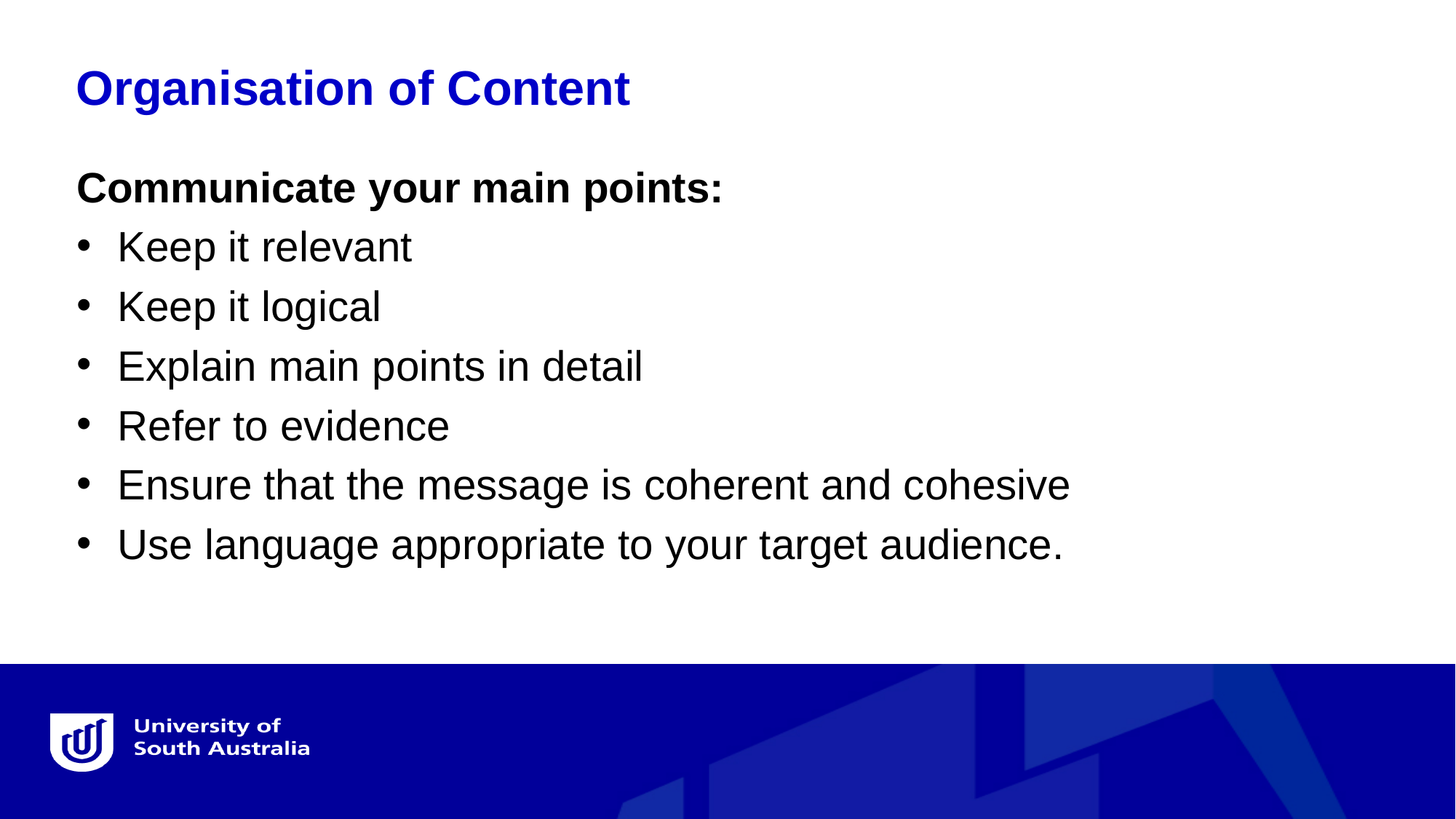

Organisation of Content
Communicate your main points:
Keep it relevant
Keep it logical
Explain main points in detail
Refer to evidence
Ensure that the message is coherent and cohesive
Use language appropriate to your target audience.